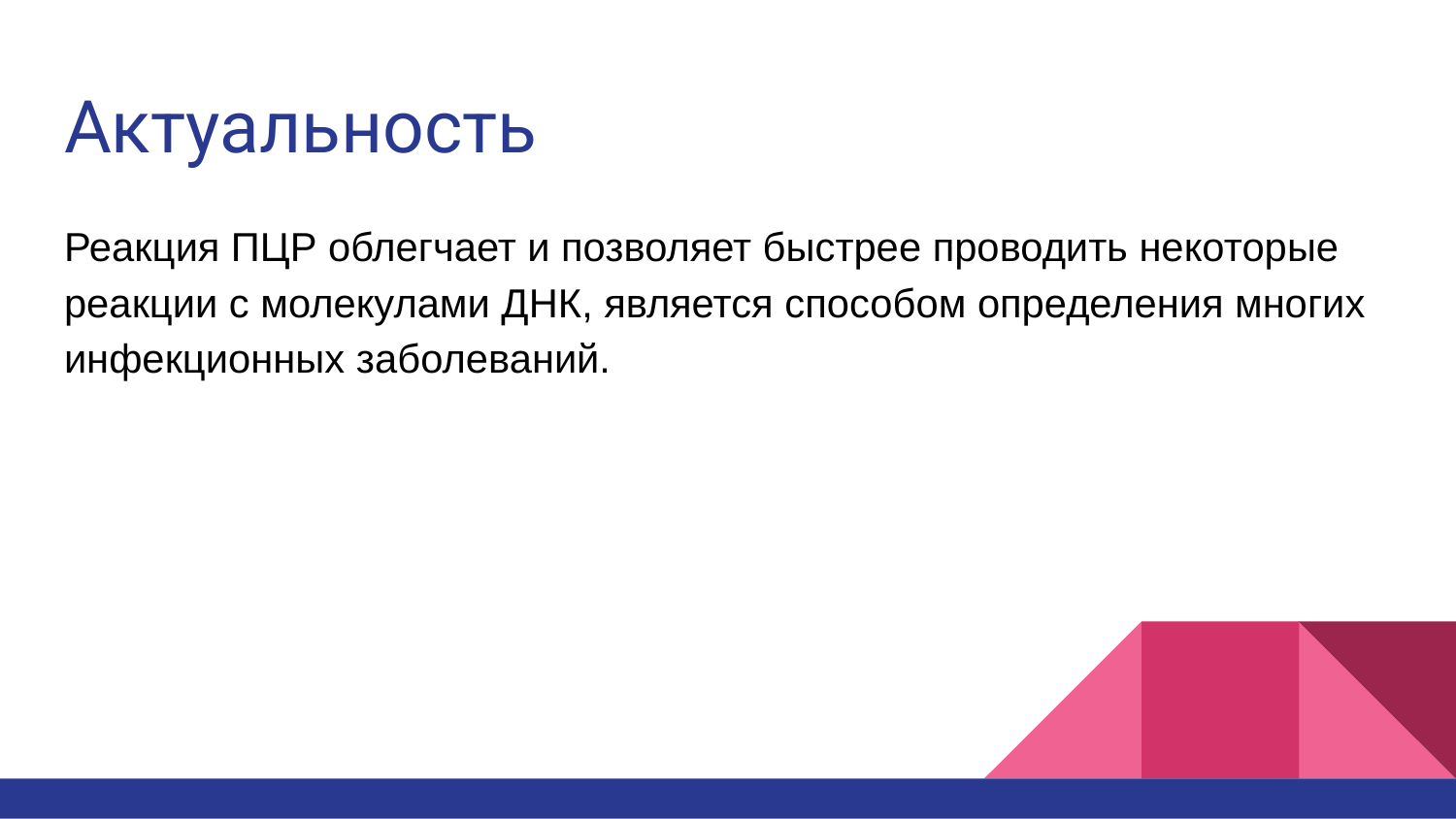

# Актуальность
Реакция ПЦР облегчает и позволяет быстрее проводить некоторые реакции с молекулами ДНК, является способом определения многих инфекционных заболеваний.